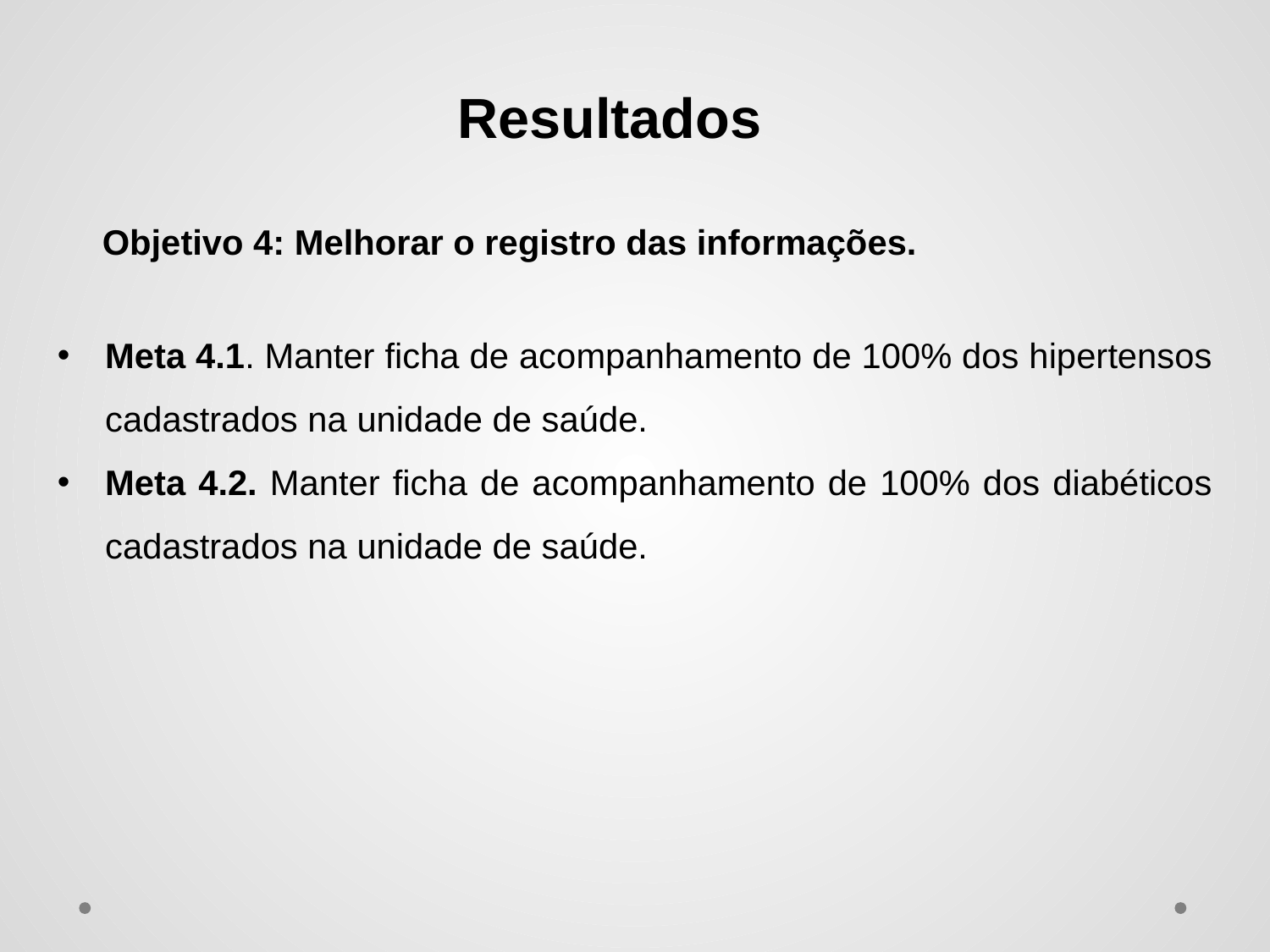

Resultados
Objetivo 4: Melhorar o registro das informações.
Meta 4.1. Manter ficha de acompanhamento de 100% dos hipertensos cadastrados na unidade de saúde.
Meta 4.2. Manter ficha de acompanhamento de 100% dos diabéticos cadastrados na unidade de saúde.